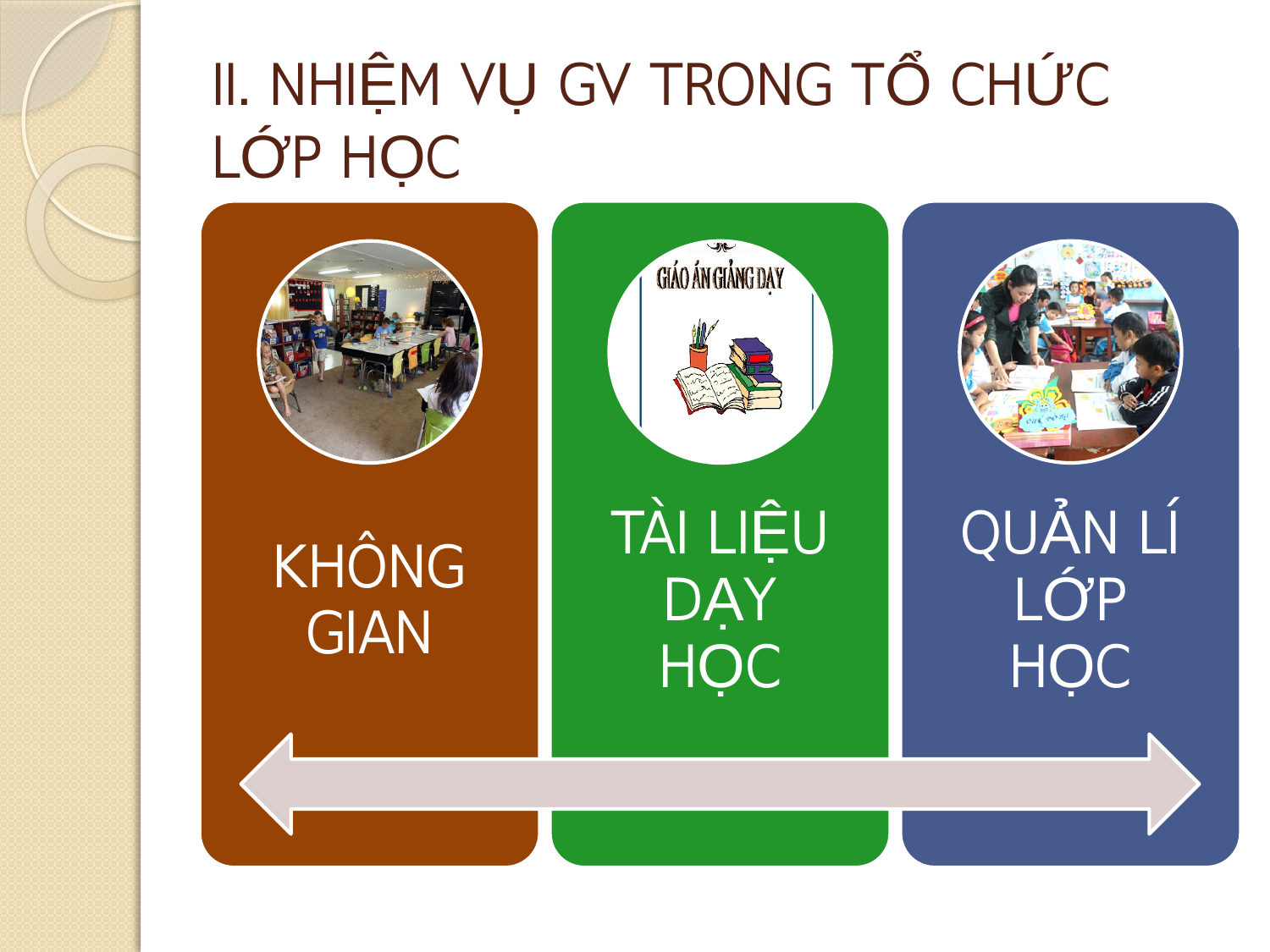

# II. NHIỆM VỤ GV TRONG TỔ CHỨC LỚP HỌC
KHÔNG GIAN
TÀI LIỆU DẠY HỌC
QUẢN LÍ LỚP HỌC